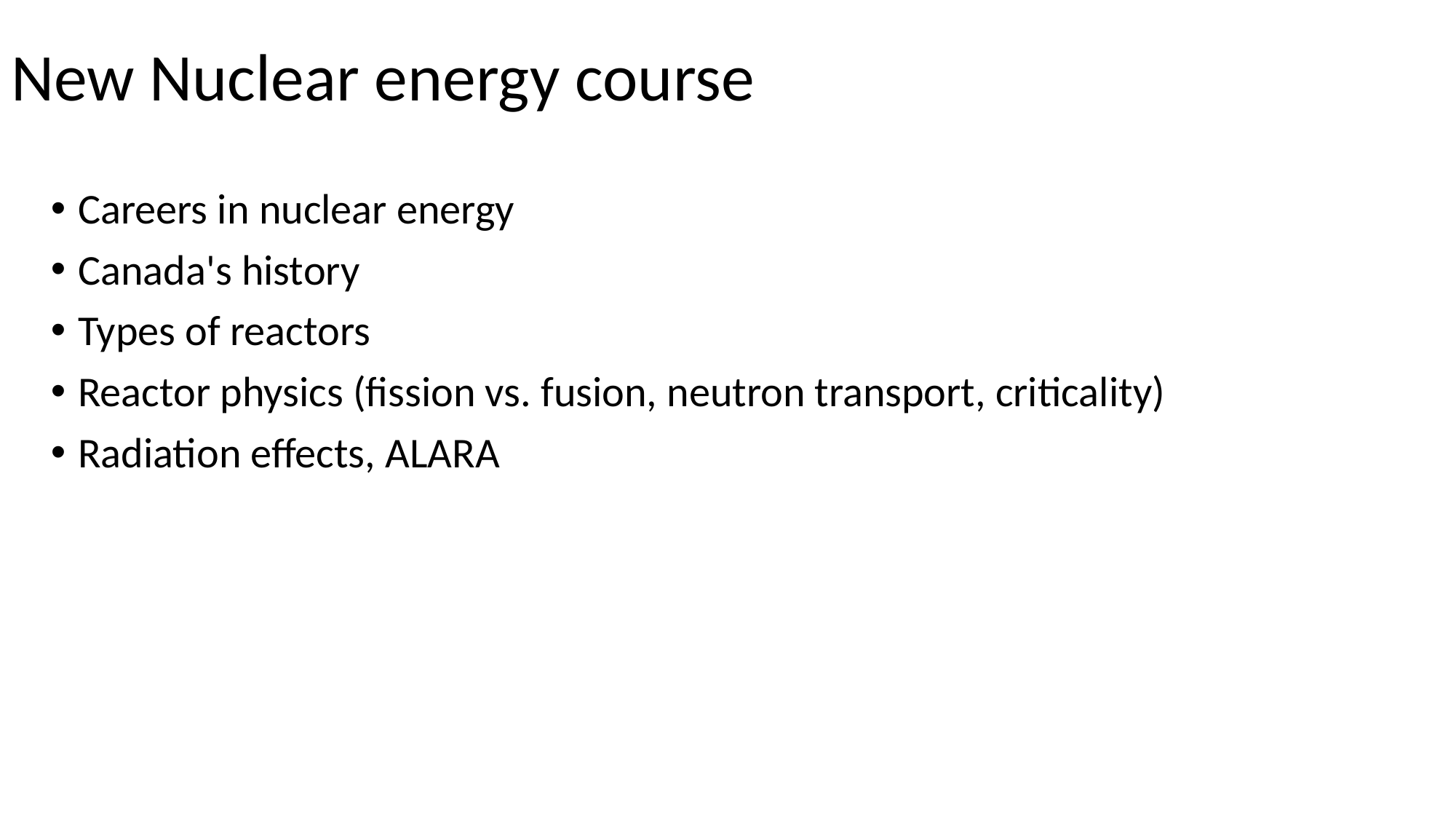

# New Nuclear energy course
Careers in nuclear energy
Canada's history
Types of reactors
Reactor physics (fission vs. fusion, neutron transport, criticality)
Radiation effects, ALARA